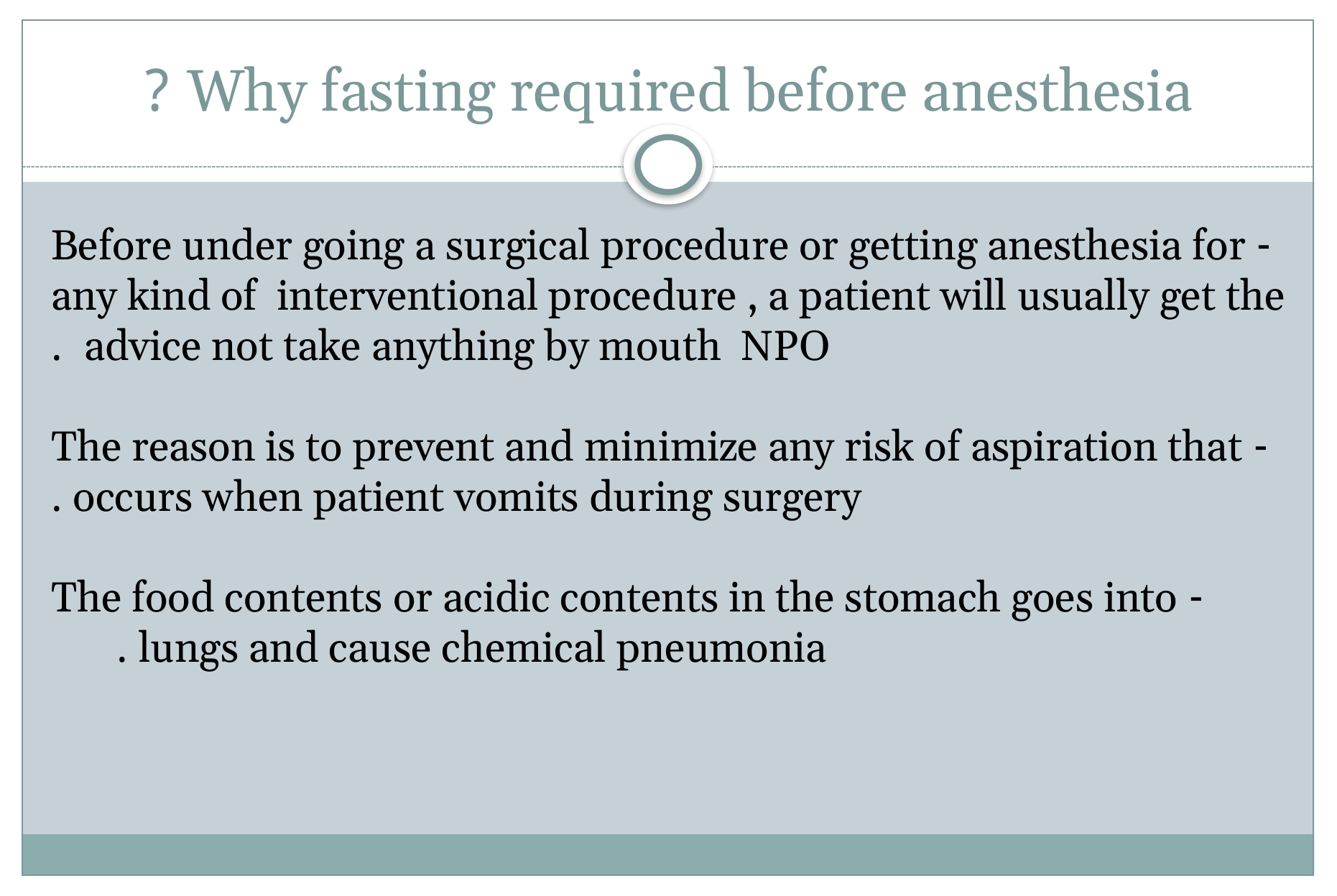

# Why fasting required before anesthesia ?
 - Before under going a surgical procedure or getting anesthesia for any kind of  interventional procedure , a patient will usually get the advice not take anything by mouth  NPO  .

 - The reason is to prevent and minimize any risk of aspiration that occurs when patient vomits during surgery .

 - The food contents or acidic contents in the stomach goes into lungs and cause chemical pneumonia .